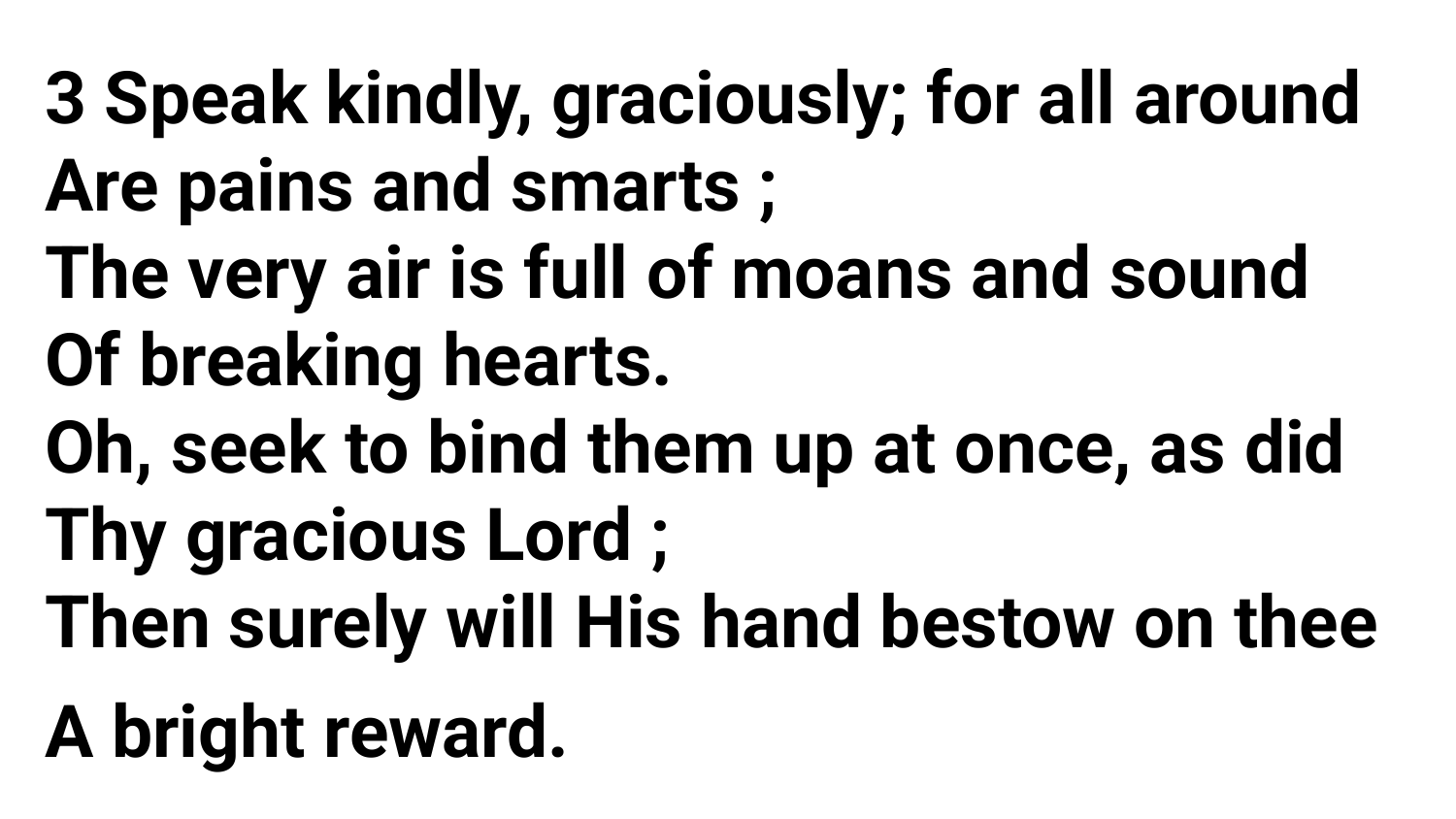

3 Speak kindly, graciously; for all around
Are pains and smarts ;
The very air is full of moans and sound
Of breaking hearts.
Oh, seek to bind them up at once, as did
Thy gracious Lord ;
Then surely will His hand bestow on thee
A bright reward.